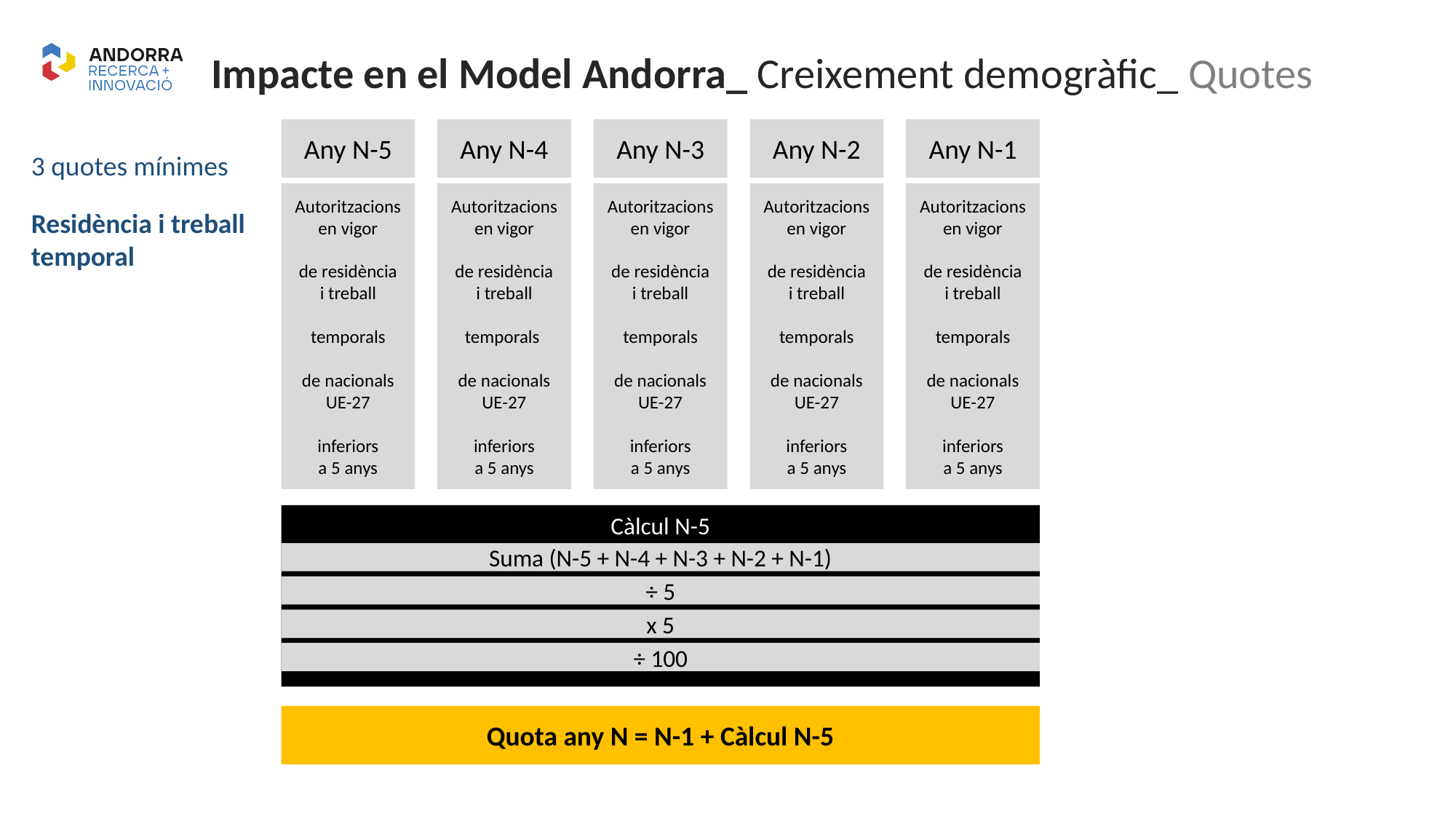

Impacte en el Model Andorra_ Creixement demogràfic_ Quotes
Any N-2
Any N-1
Any N-5
Any N-4
Any N-3
Autoritzacions
en vigor

de residència
i treball

temporals

de nacionals UE-27

inferiors
a 5 anys
Autoritzacions
en vigor

de residència
i treball

temporals

de nacionals UE-27

inferiors
a 5 anys
Autoritzacions
en vigor

de residència
i treball

temporals

de nacionals UE-27

inferiors
a 5 anys
Autoritzacions
en vigor

de residència
i treball

temporals

de nacionals UE-27

inferiors
a 5 anys
Autoritzacions
en vigor

de residència
i treball

temporals

de nacionals UE-27

inferiors
a 5 anys
Càlcul N-5
Suma (N-5 + N-4 + N-3 + N-2 + N-1)
÷ 5
x 5
÷ 100
Quota any N = N-1 + Càlcul N-5
3 quotes mínimes

Residència i treball
temporal